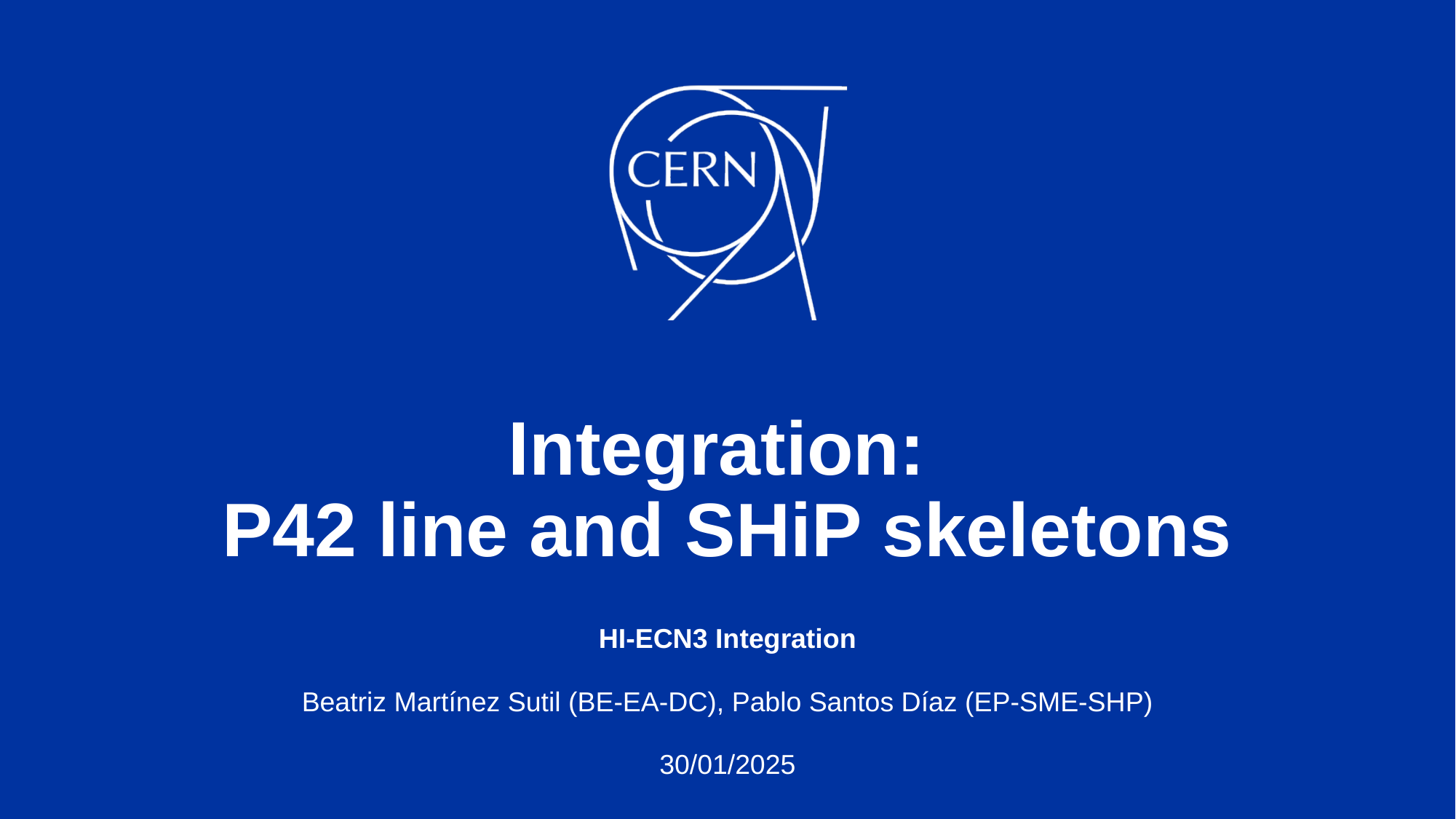

# Integration: P42 line and SHiP skeletons
HI-ECN3 Integration
Beatriz Martínez Sutil (BE-EA-DC), Pablo Santos Díaz (EP-SME-SHP)
30/01/2025